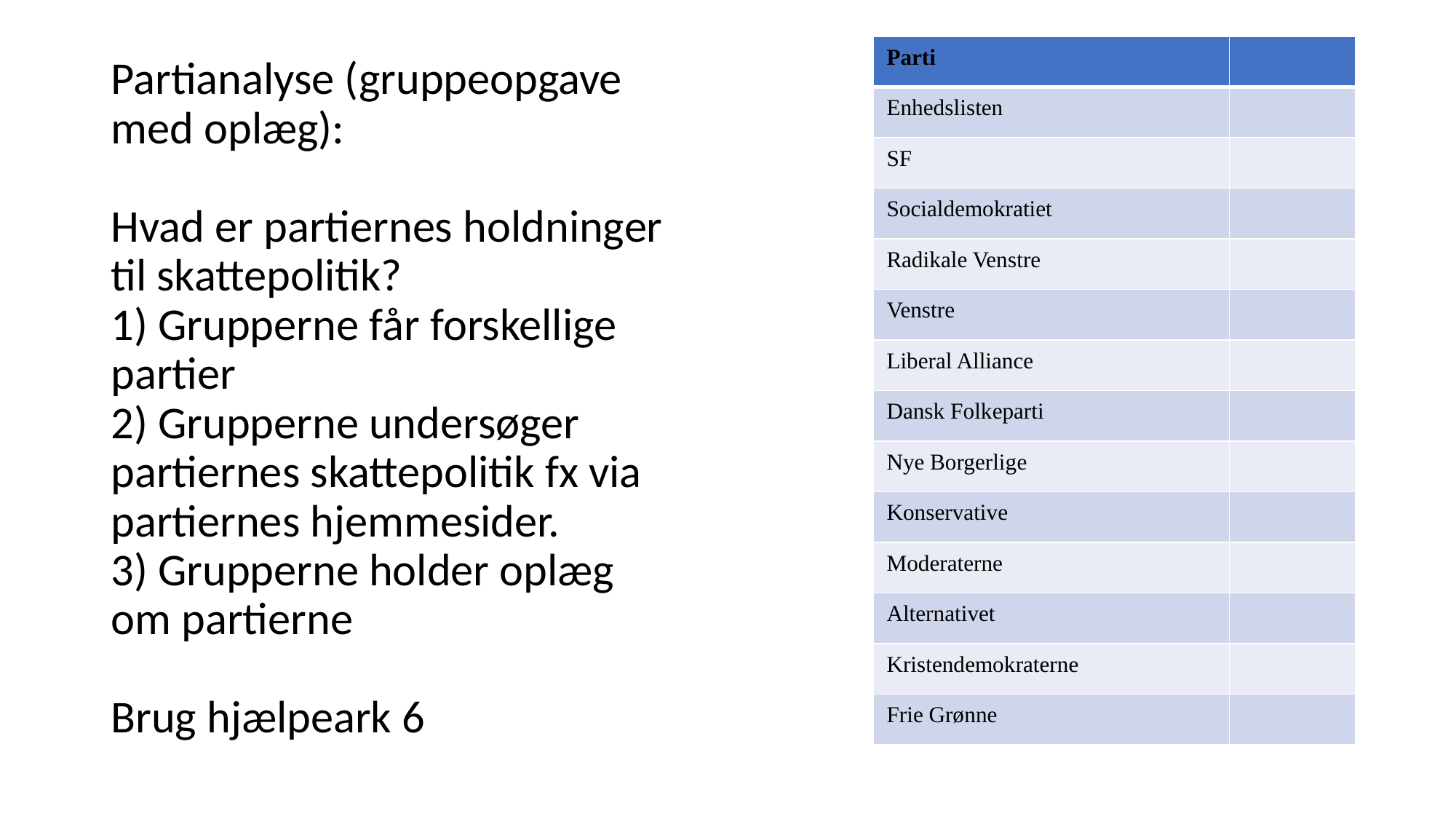

| Parti |  |
| --- | --- |
| Enhedslisten |  |
| SF |  |
| Socialdemokratiet |  |
| Radikale Venstre |  |
| Venstre |  |
| Liberal Alliance |  |
| Dansk Folkeparti |  |
| Nye Borgerlige |  |
| Konservative |  |
| Moderaterne |  |
| Alternativet |  |
| Kristendemokraterne |  |
| Frie Grønne |  |
# Partianalyse (gruppeopgave med oplæg): Hvad er partiernes holdninger til skattepolitik? 1) Grupperne får forskellige partier 2) Grupperne undersøger partiernes skattepolitik fx via partiernes hjemmesider. 3) Grupperne holder oplæg om partierne Brug hjælpeark 6